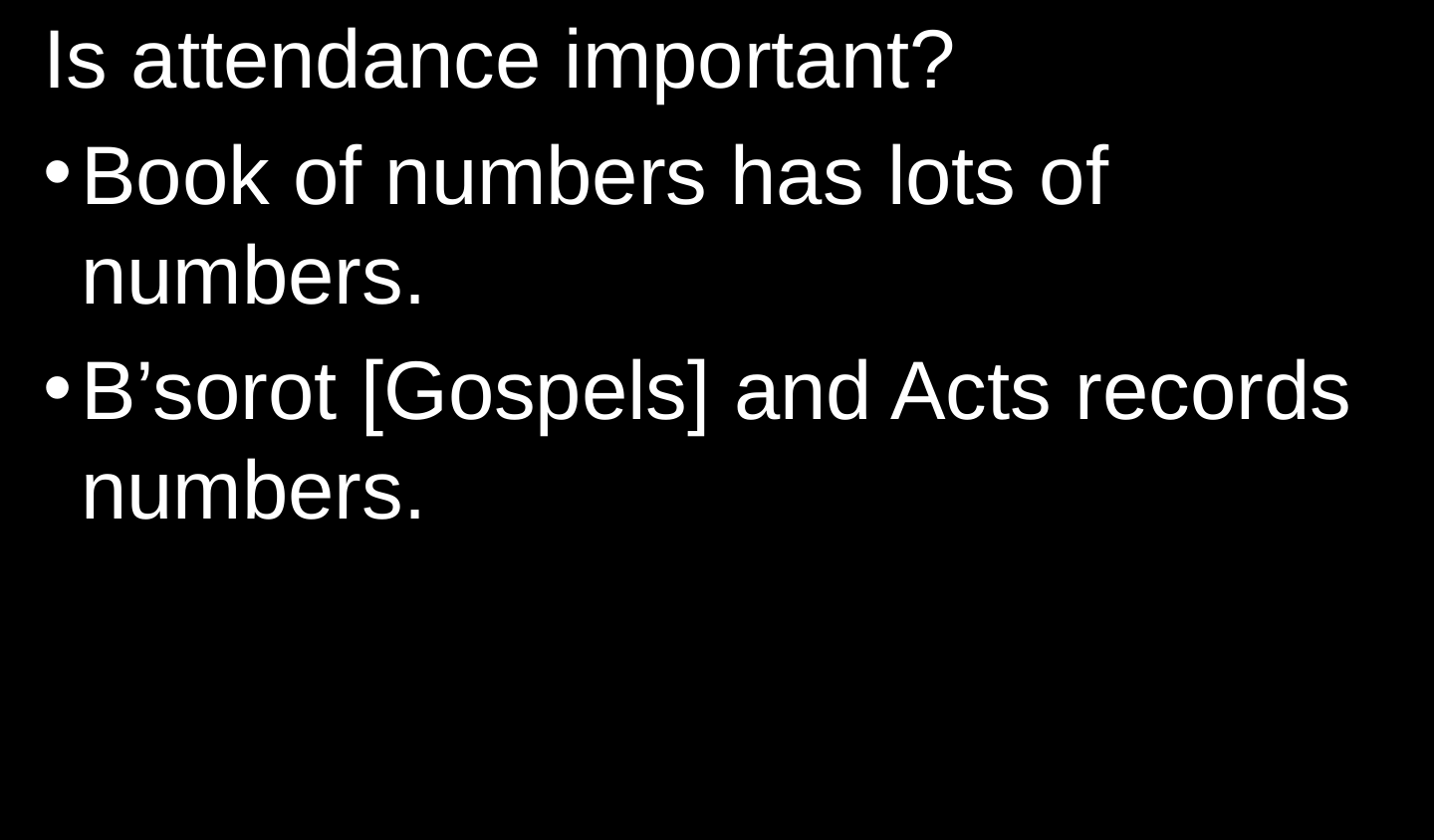

Is attendance important?
Book of numbers has lots of numbers.
B’sorot [Gospels] and Acts records numbers.